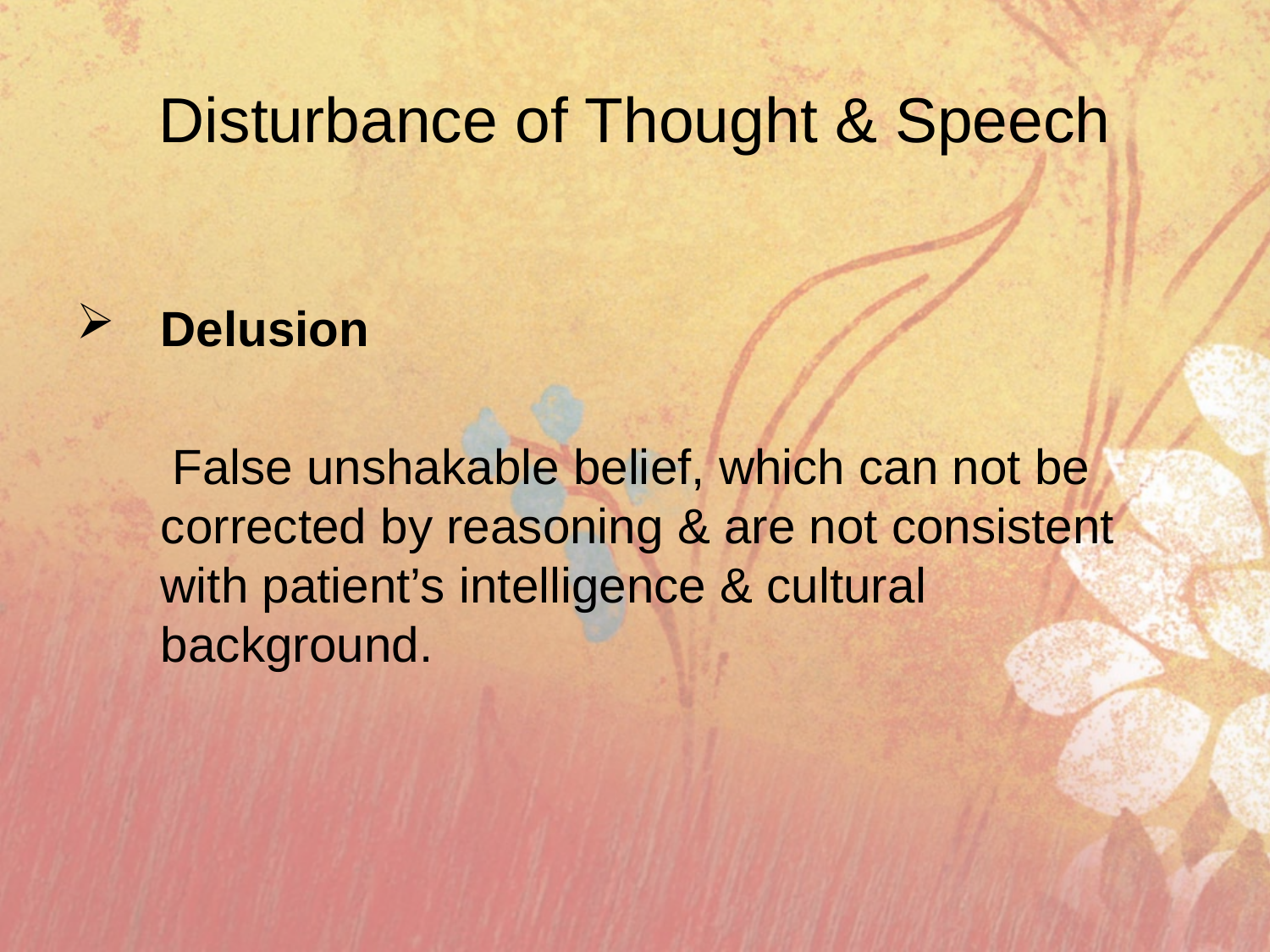

# Disturbance of Thought & Speech

Delusion

       False unshakable belief, which can not be corrected by reasoning & are not consistent with patient’s intelligence & cultural background.